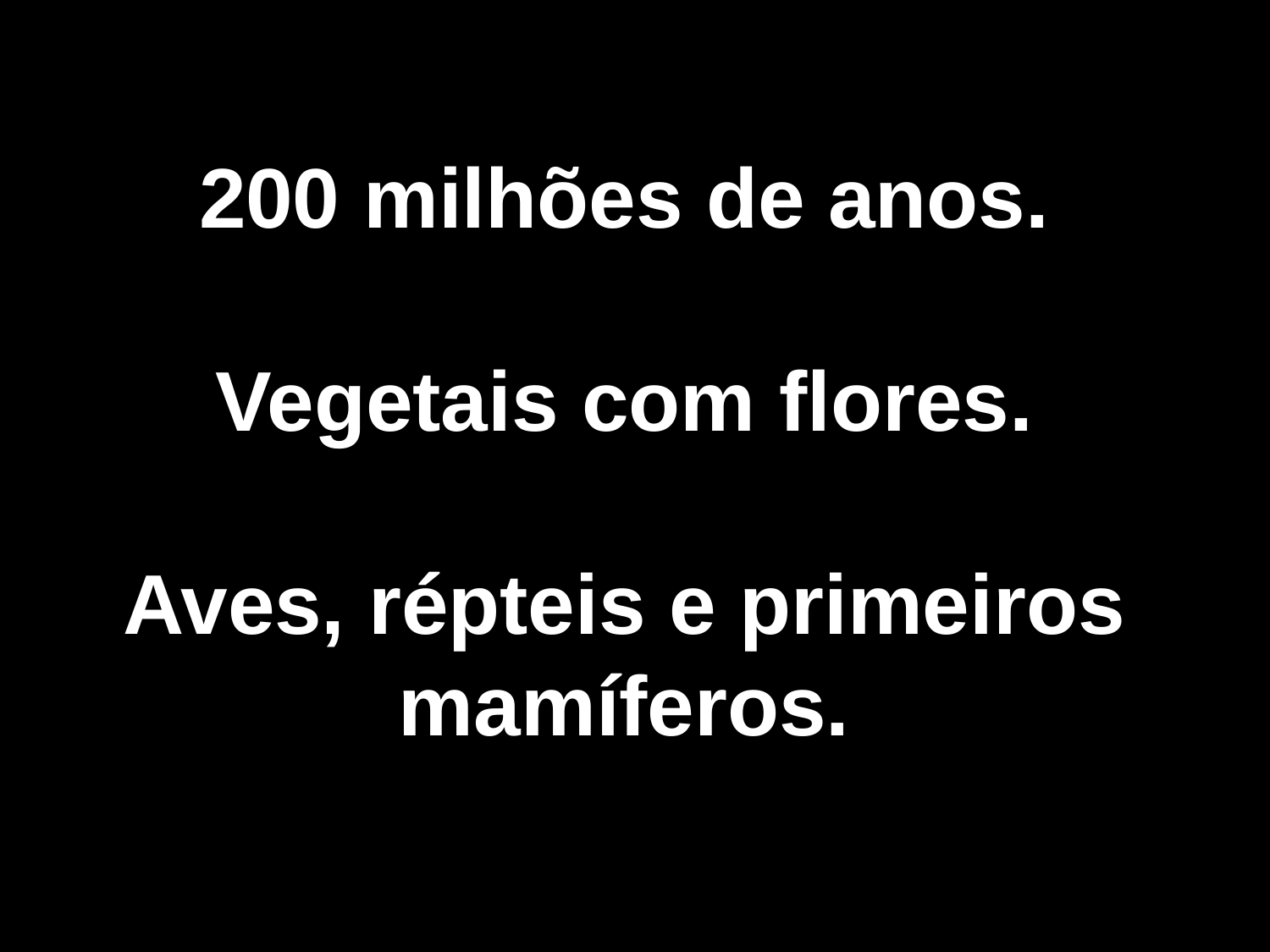

200 milhões de anos.

Vegetais com flores.

Aves, répteis e primeiros mamíferos.